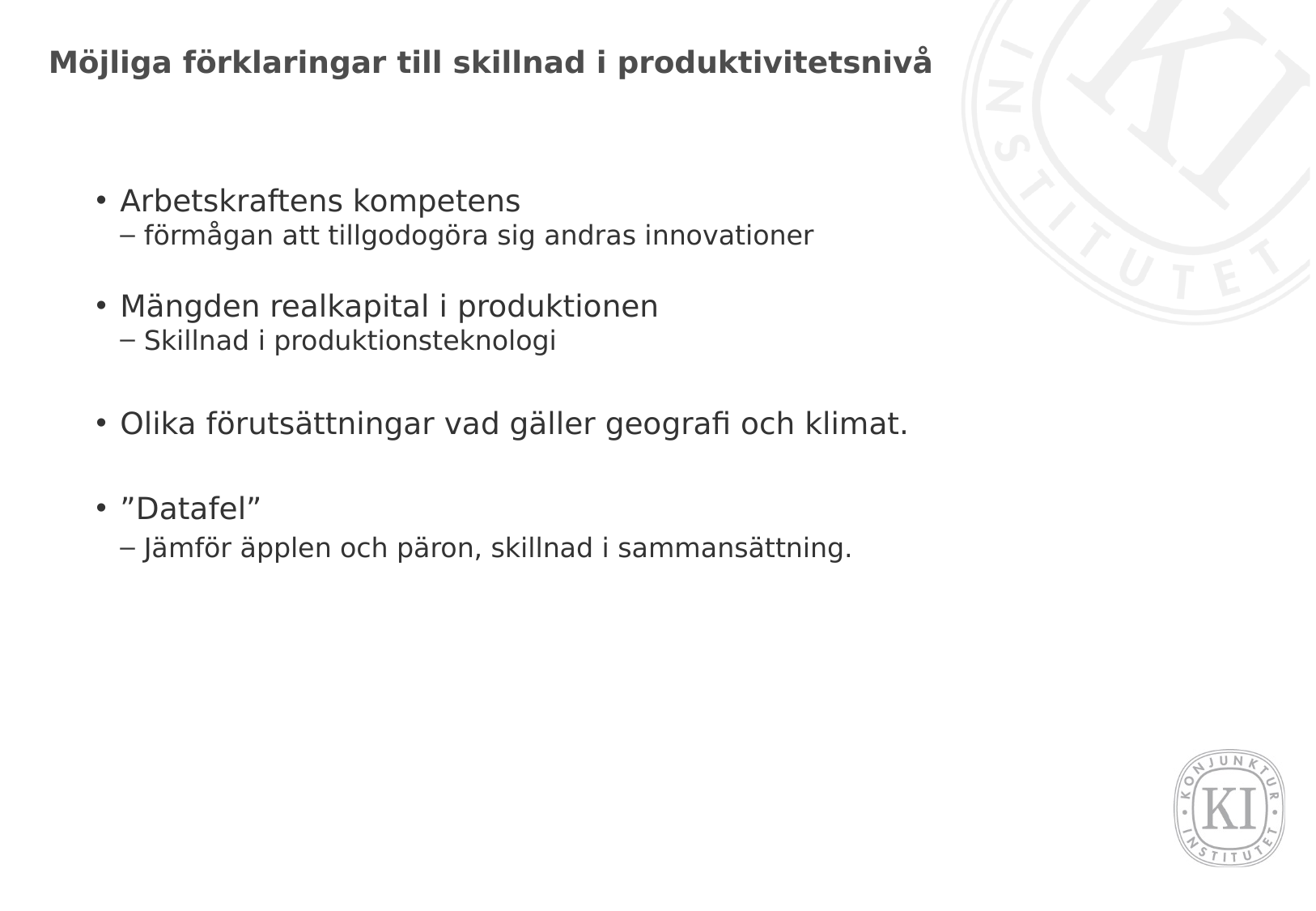

# Möjliga förklaringar till skillnad i produktivitetsnivå
Arbetskraftens kompetens
förmågan att tillgodogöra sig andras innovationer

Mängden realkapital i produktionen
Skillnad i produktionsteknologi

Olika förutsättningar vad gäller geografi och klimat.

”Datafel”
Jämför äpplen och päron, skillnad i sammansättning.